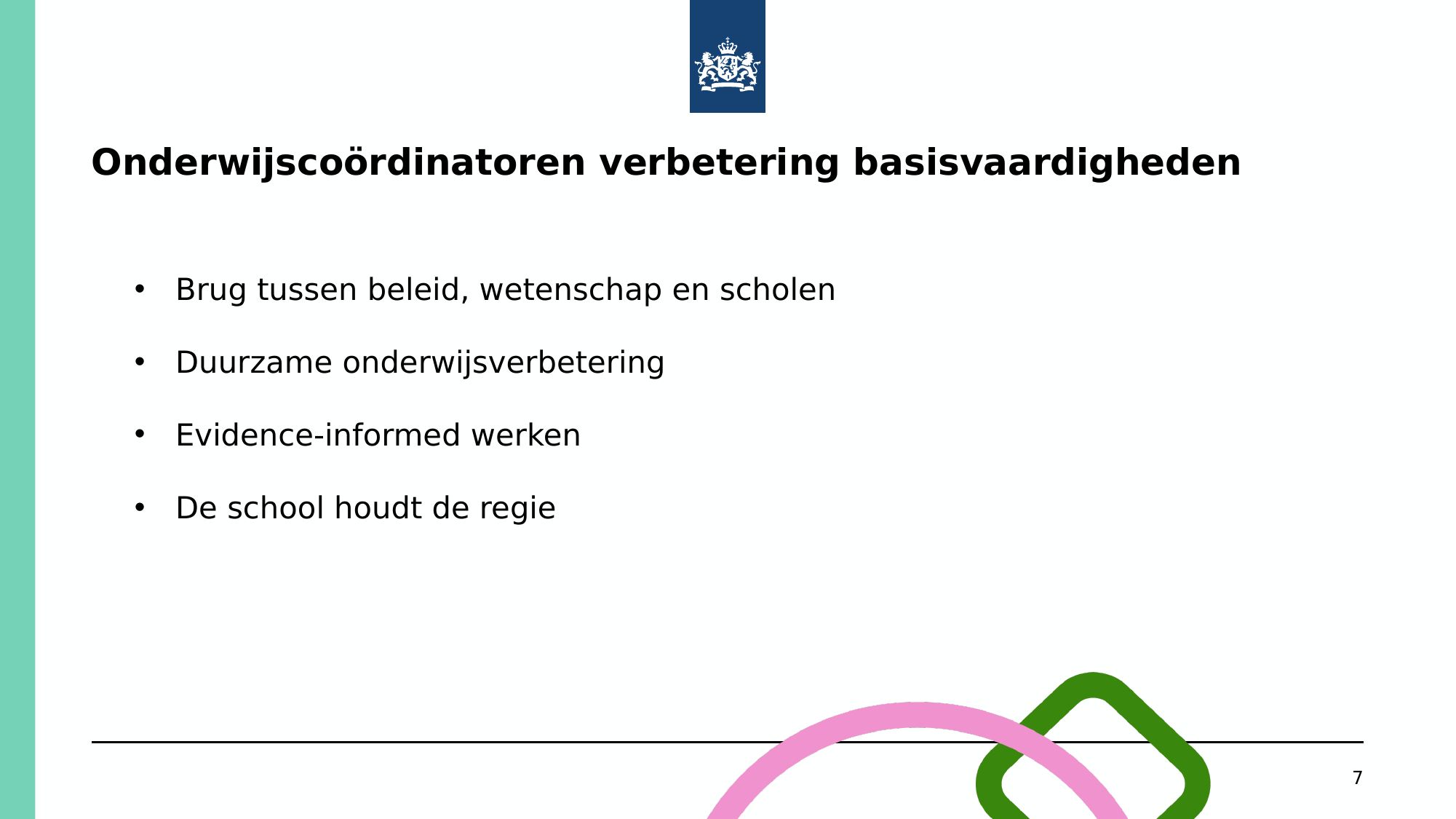

# Onderwijscoördinatoren verbetering basisvaardigheden
Brug tussen beleid, wetenschap en scholen
Duurzame onderwijsverbetering
Evidence-informed werken
De school houdt de regie

7